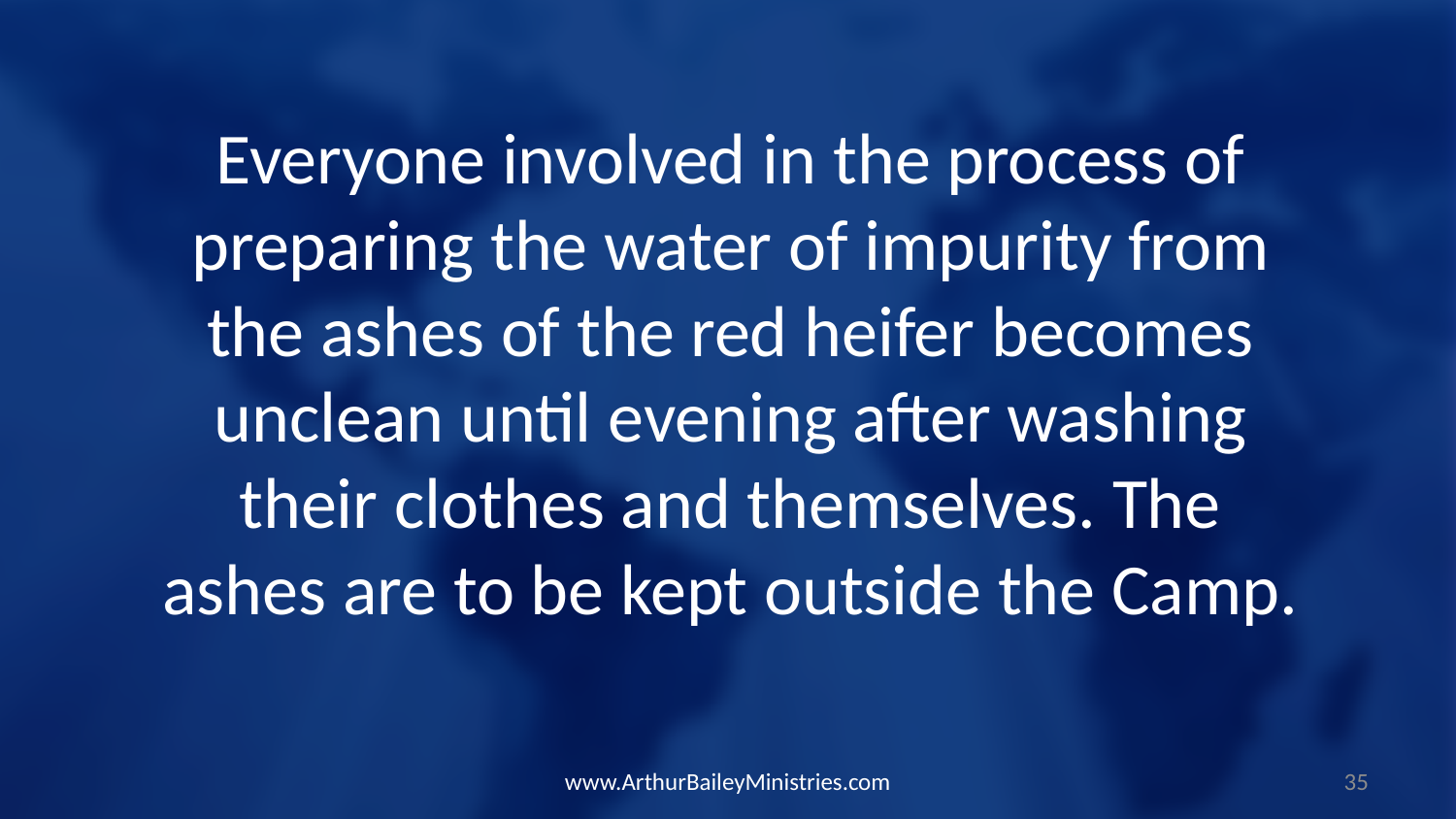

Everyone involved in the process of preparing the water of impurity from the ashes of the red heifer becomes unclean until evening after washing their clothes and themselves. The ashes are to be kept outside the Camp.
www.ArthurBaileyMinistries.com
35